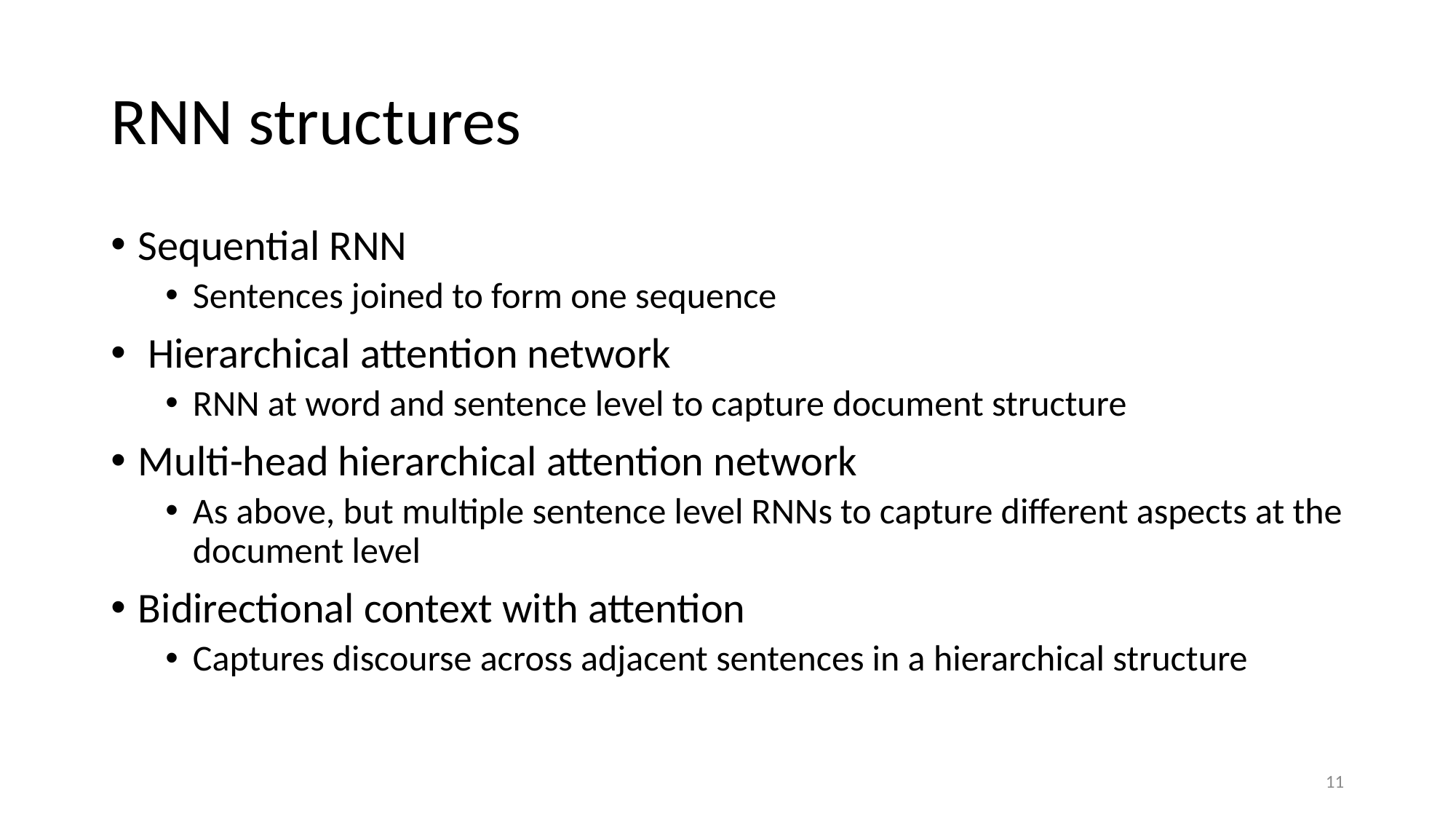

# RNN structures
Sequential RNN
Sentences joined to form one sequence
 Hierarchical attention network
RNN at word and sentence level to capture document structure
Multi-head hierarchical attention network
As above, but multiple sentence level RNNs to capture different aspects at the document level
Bidirectional context with attention
Captures discourse across adjacent sentences in a hierarchical structure
11